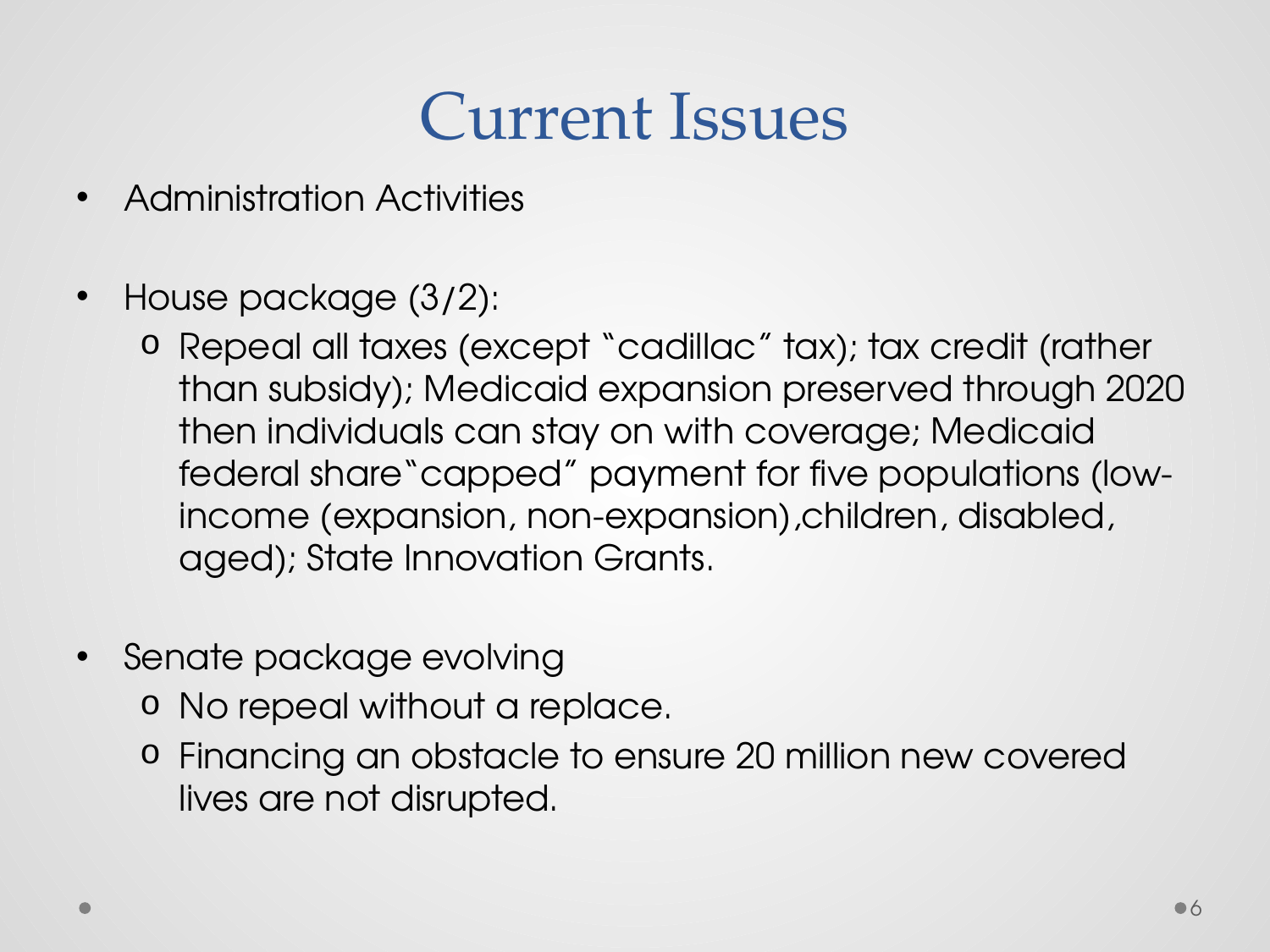

# Current Issues
Administration Activities

House package (3/2):
Repeal all taxes (except “cadillac” tax); tax credit (rather than subsidy); Medicaid expansion preserved through 2020 then individuals can stay on with coverage; Medicaid federal share“capped” payment for five populations (low-income (expansion, non-expansion),children, disabled, aged); State Innovation Grants.

Senate package evolving
No repeal without a replace.
Financing an obstacle to ensure 20 million new covered lives are not disrupted.

6